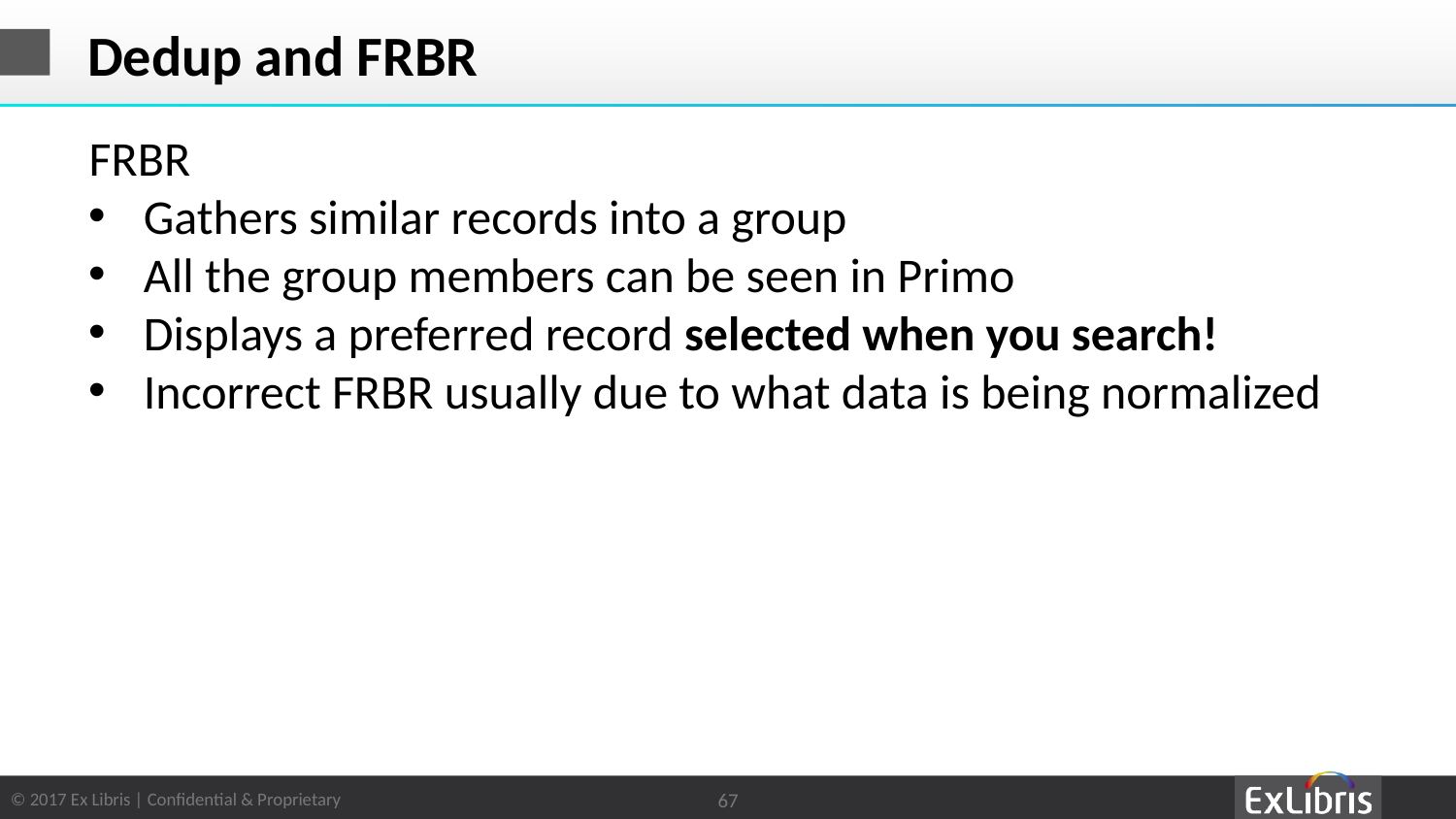

# Dedup and FRBR
FRBR
Gathers similar records into a group
All the group members can be seen in Primo
Displays a preferred record selected when you search!
Incorrect FRBR usually due to what data is being normalized
67